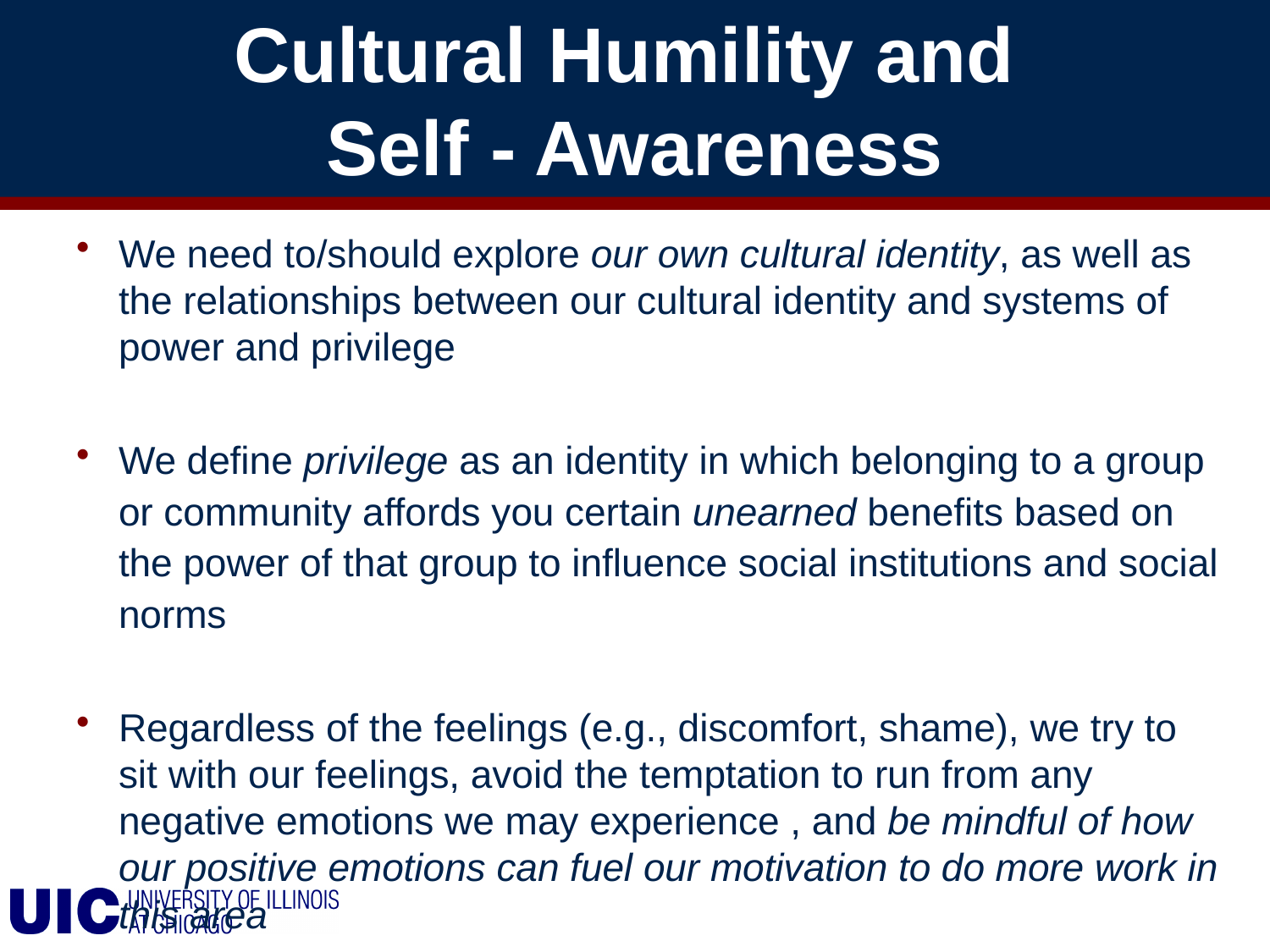

# Cultural Humility and Self - Awareness
We need to/should explore our own cultural identity, as well as the relationships between our cultural identity and systems of power and privilege

We define privilege as an identity in which belonging to a group or community affords you certain unearned benefits based on the power of that group to influence social institutions and social norms

Regardless of the feelings (e.g., discomfort, shame), we try to sit with our feelings, avoid the temptation to run from any negative emotions we may experience , and be mindful of how our positive emotions can fuel our motivation to do more work in this area